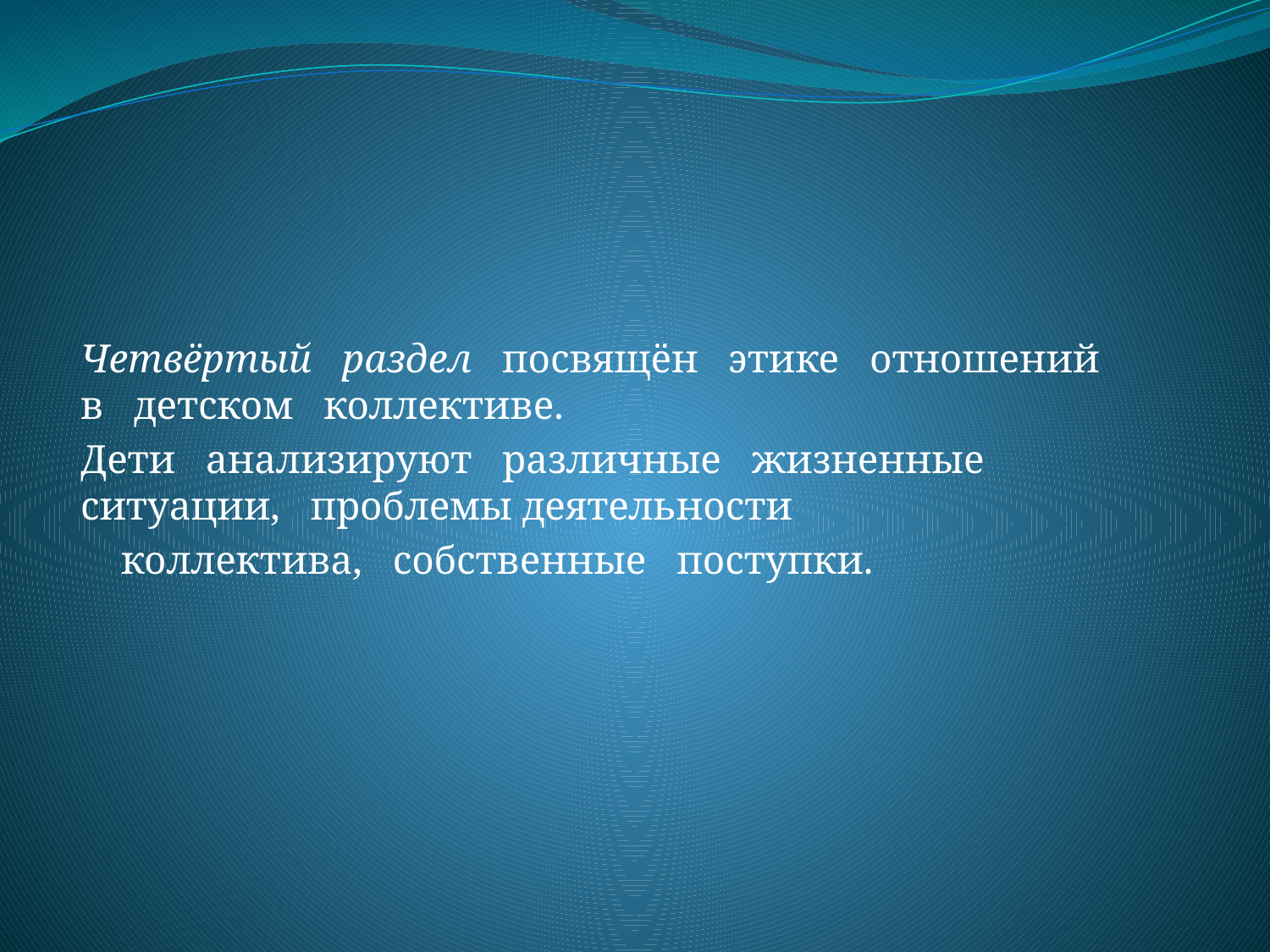

Четвёртый   раздел   посвящён   этике   отношений   в   детском   коллективе.
Дети   анализируют   различные   жизненные   ситуации,   проблемы деятельности
    коллектива,   собственные   поступки.